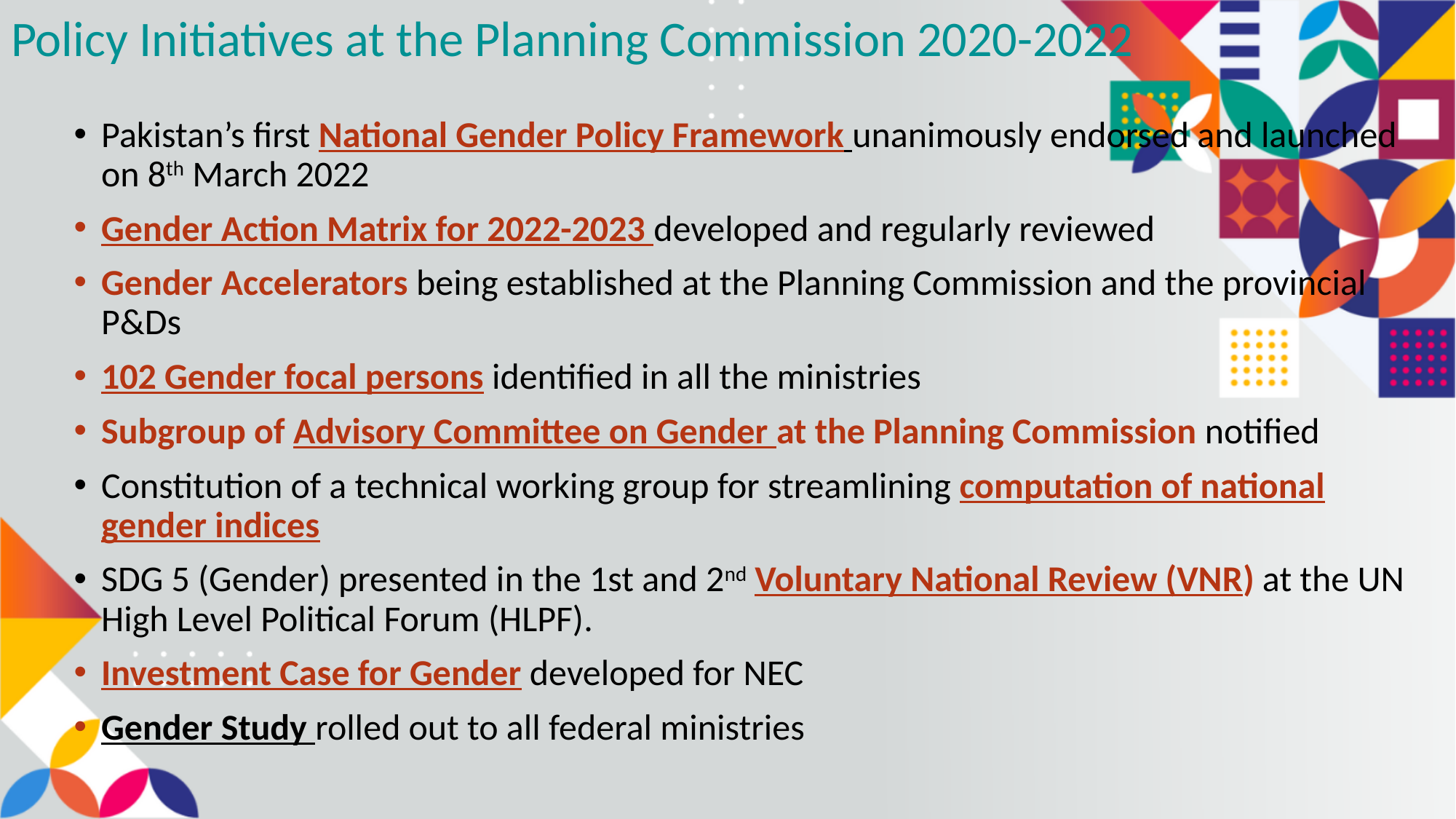

Policy Initiatives at the Planning Commission 2020-2022
Pakistan’s first National Gender Policy Framework unanimously endorsed and launched on 8th March 2022
Gender Action Matrix for 2022-2023 developed and regularly reviewed
Gender Accelerators being established at the Planning Commission and the provincial P&Ds
102 Gender focal persons identified in all the ministries
Subgroup of Advisory Committee on Gender at the Planning Commission notified
Constitution of a technical working group for streamlining computation of national gender indices
SDG 5 (Gender) presented in the 1st and 2nd Voluntary National Review (VNR) at the UN High Level Political Forum (HLPF).
Investment Case for Gender developed for NEC
Gender Study rolled out to all federal ministries